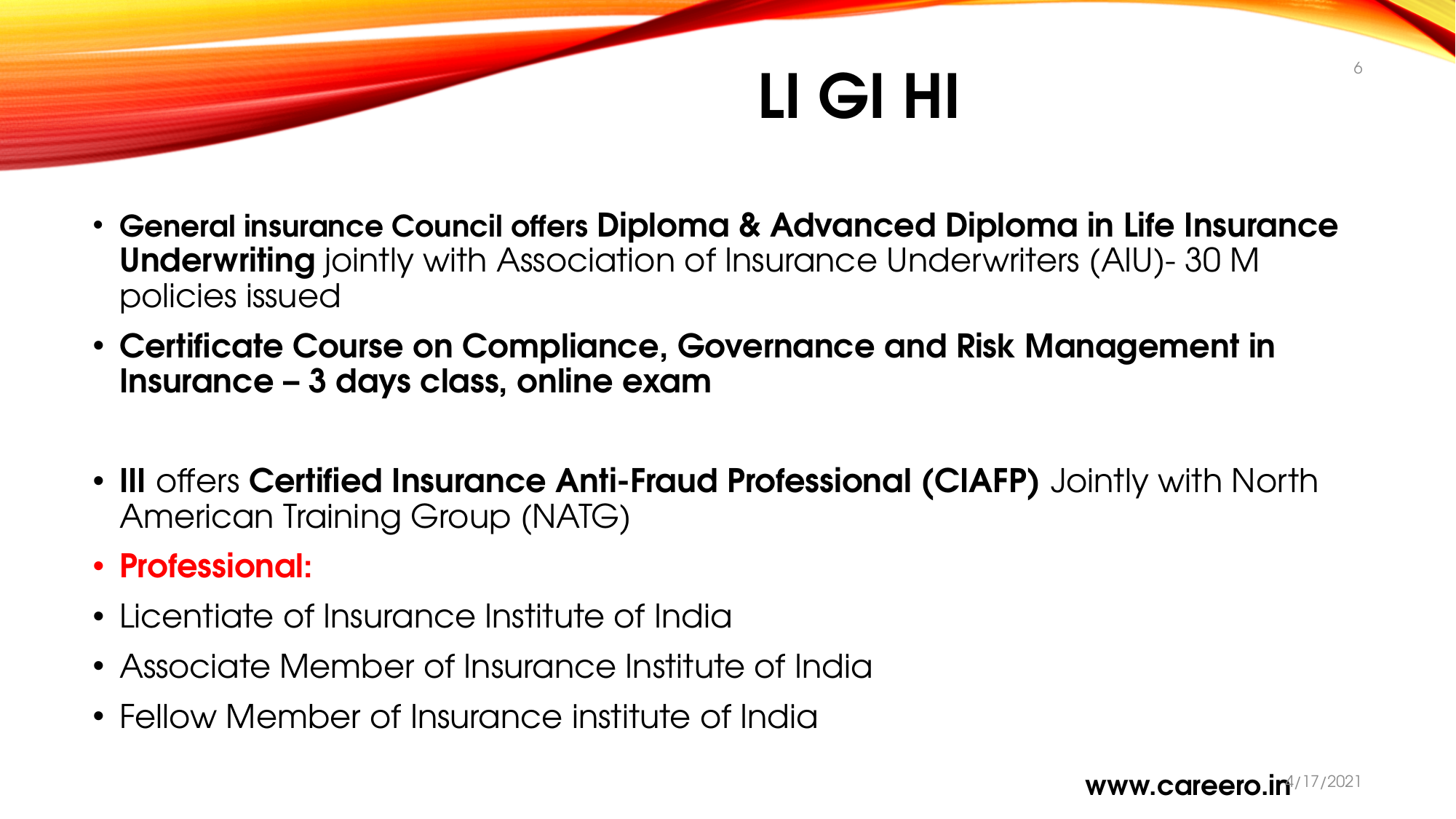

# LI GI HI
6

General insurance Council offers Diploma & Advanced Diploma in Life Insurance Underwriting jointly with Association of Insurance Underwriters (AIU)- 30 M policies issued
Certificate Course on Compliance, Governance and Risk Management in Insurance – 3 days class, online exam

III offers Certified Insurance Anti-Fraud Professional (CIAFP) Jointly with North American Training Group (NATG)
Professional:
Licentiate of Insurance Institute of India
Associate Member of Insurance Institute of India
Fellow Member of Insurance institute of India

4/17/2021